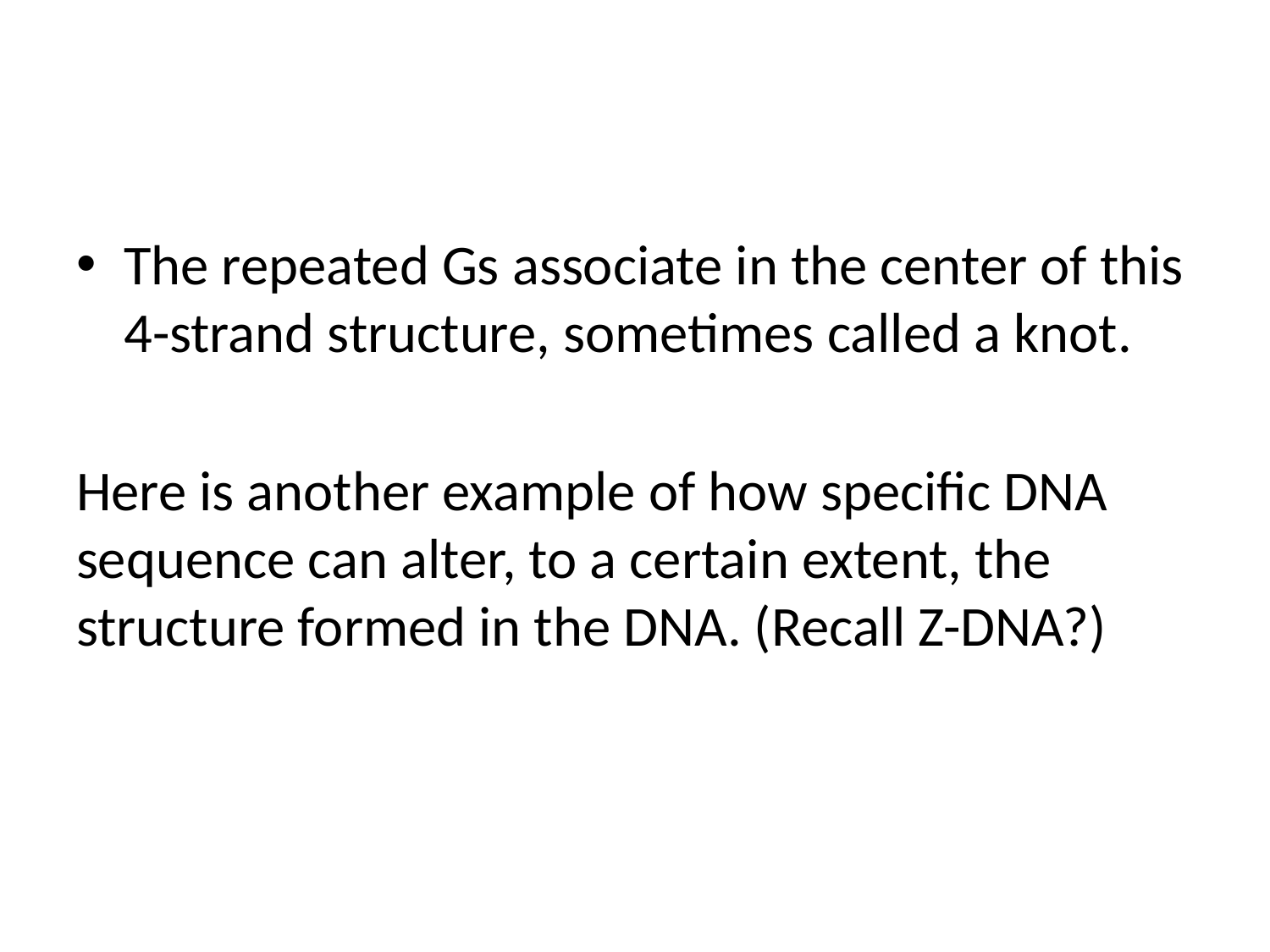

#
The repeated Gs associate in the center of this 4-strand structure, sometimes called a knot.

Here is another example of how specific DNA sequence can alter, to a certain extent, the structure formed in the DNA. (Recall Z-DNA?)